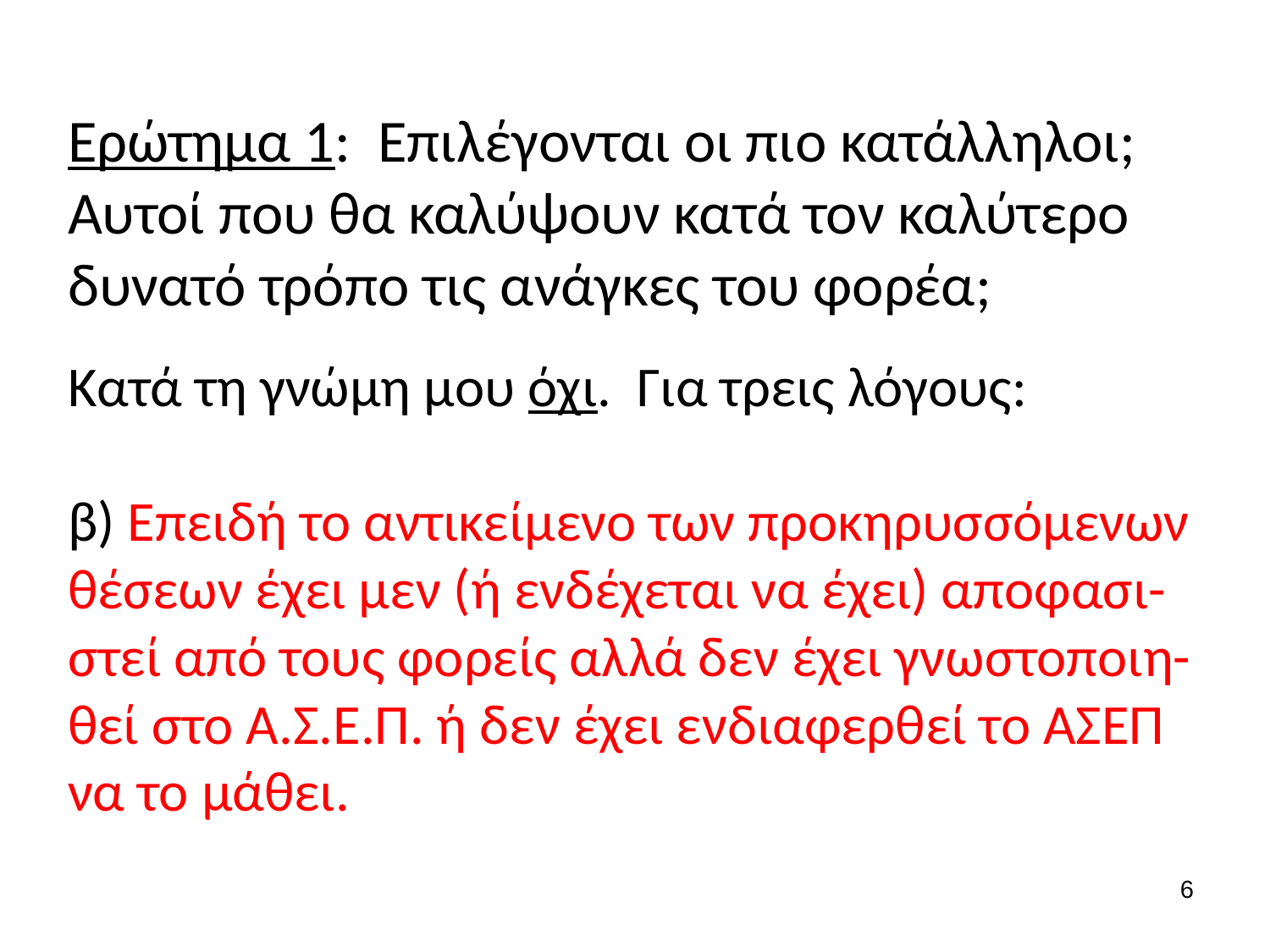

Ερώτημα 1:  Επιλέγονται οι πιο κατάλληλοι;  Αυτοί που θα καλύψουν κατά τον καλύτερο δυνατό τρόπο τις ανάγκες του φορέα;
Κατά τη γνώμη μου όχι.  Για τρεις λόγους:

β) Επειδή το αντικείμενο των προκηρυσσόμενων θέσεων έχει μεν (ή ενδέχεται να έχει) αποφασι-στεί από τους φορείς αλλά δεν έχει γνωστοποιη-θεί στο Α.Σ.Ε.Π. ή δεν έχει ενδιαφερθεί το ΑΣΕΠ να το μάθει.
6